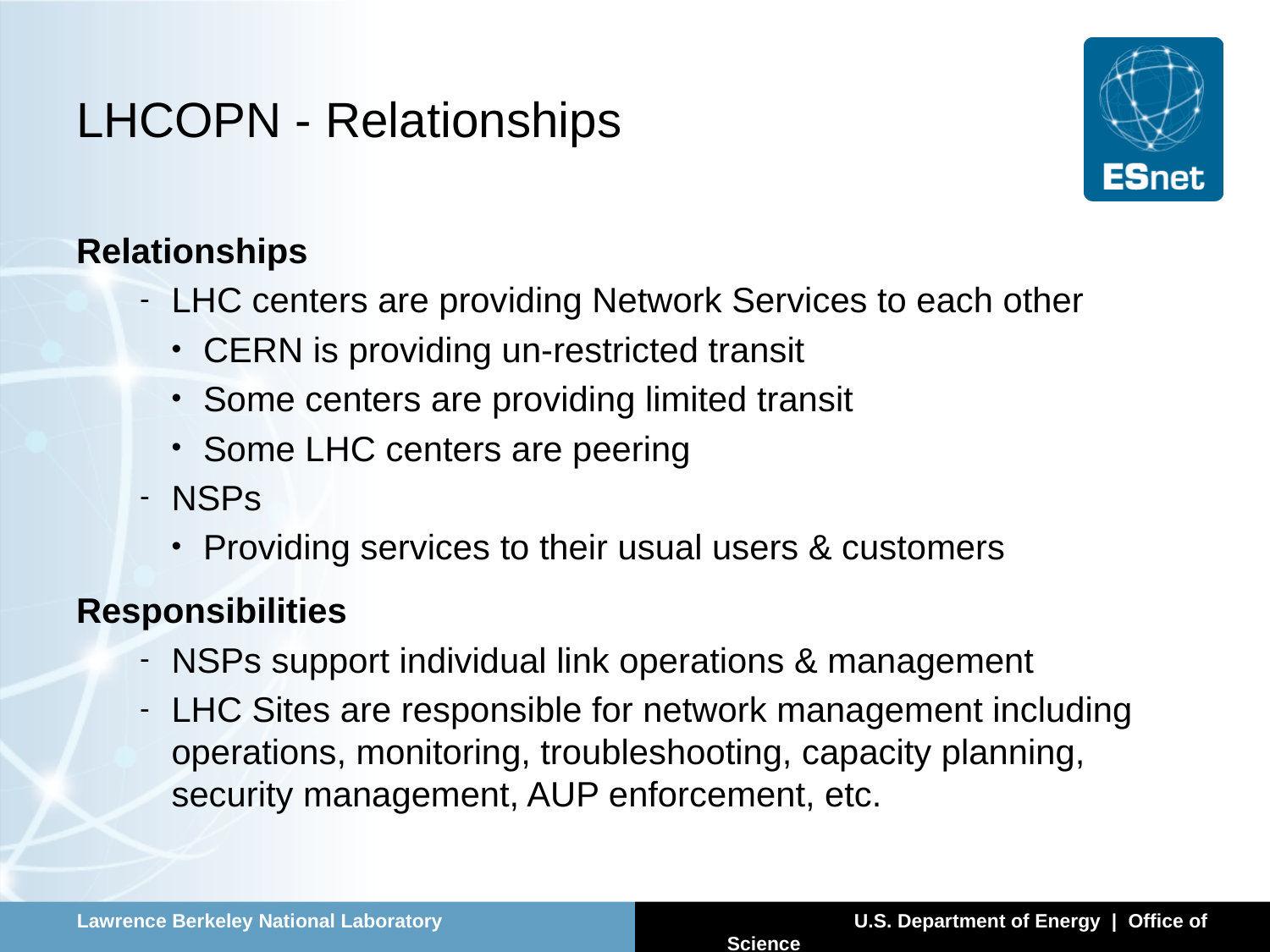

# LHCOPN - Relationships
Relationships
LHC centers are providing Network Services to each other
CERN is providing un-restricted transit
Some centers are providing limited transit
Some LHC centers are peering
NSPs
Providing services to their usual users & customers
Responsibilities
NSPs support individual link operations & management
LHC Sites are responsible for network management including operations, monitoring, troubleshooting, capacity planning, security management, AUP enforcement, etc.